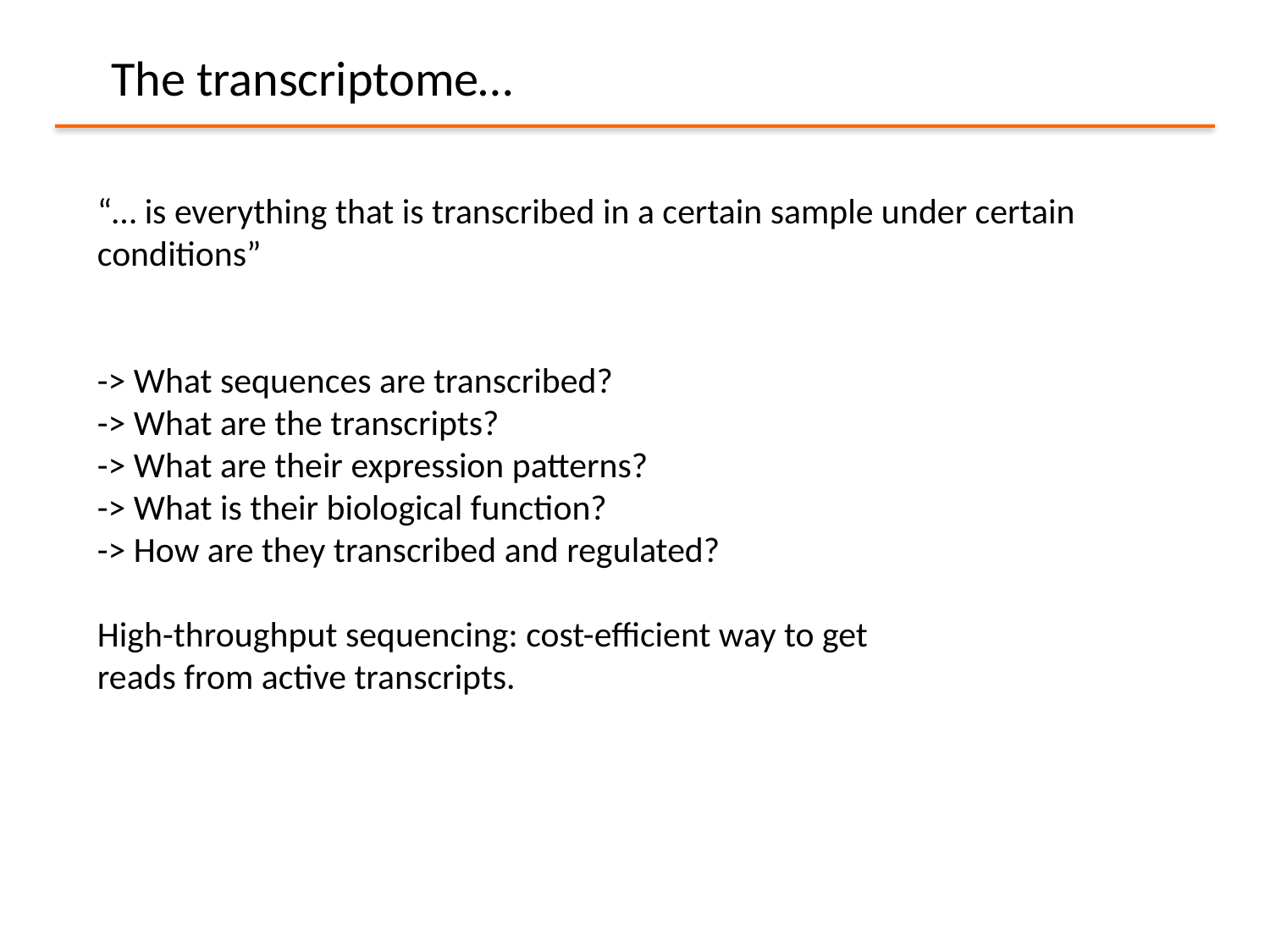

The transcriptome…
“… is everything that is transcribed in a certain sample under certain conditions”

-> What sequences are transcribed?
-> What are the transcripts?
-> What are their expression patterns?
-> What is their biological function?
-> How are they transcribed and regulated?

High-throughput sequencing: cost-efficient way to get
reads from active transcripts.